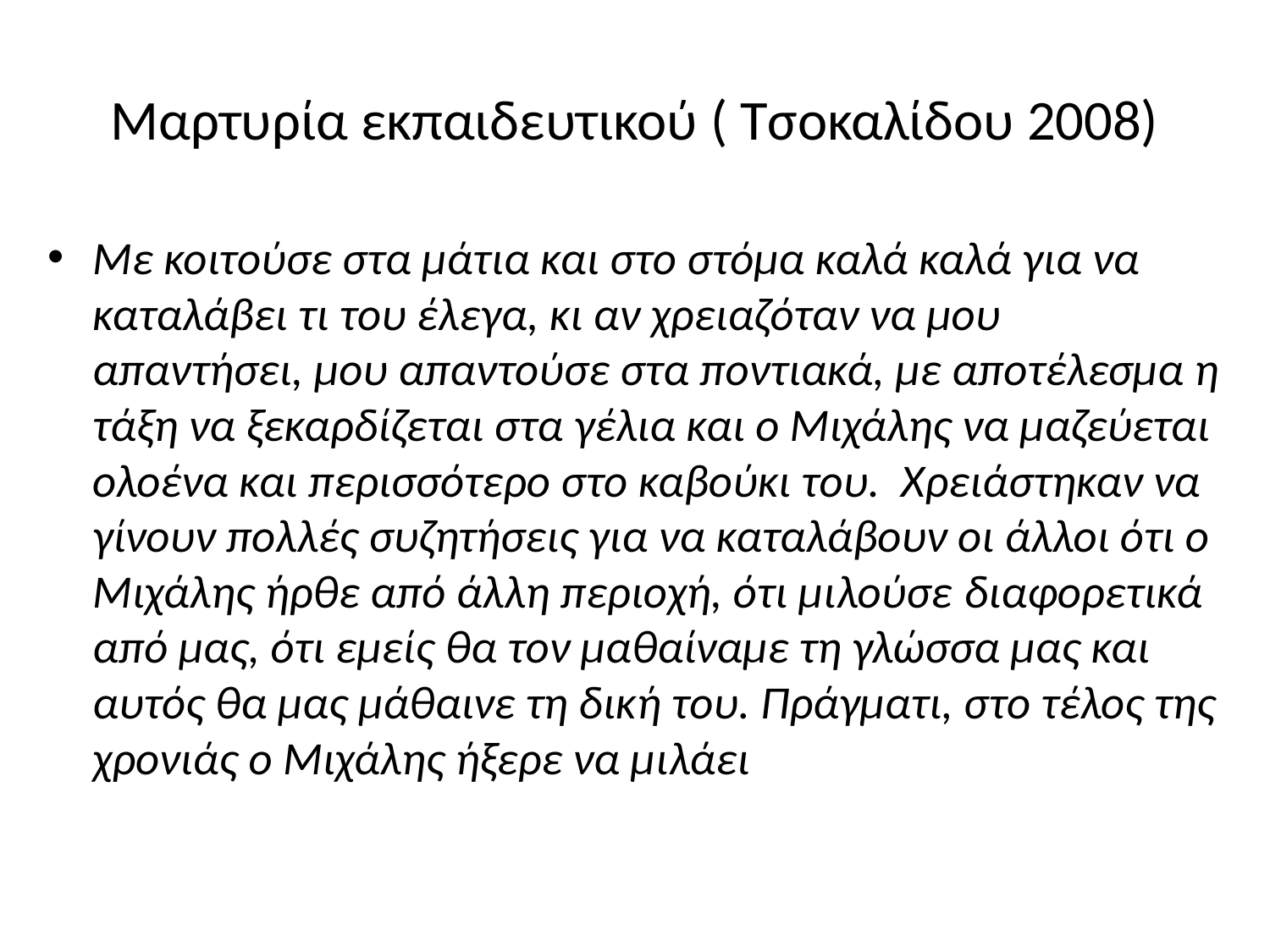

# Μαρτυρία εκπαιδευτικού ( Τσοκαλίδου 2008)
Με κοιτούσε στα μάτια και στο στόμα καλά καλά για να καταλάβει τι του έλεγα, κι αν χρειαζόταν να μου απαντήσει, μου απαντούσε στα ποντιακά, με αποτέλεσμα η τάξη να ξεκαρδίζεται στα γέλια και ο Μιχάλης να μαζεύεται ολοένα και περισσότερο στο καβούκι του.  Χρειάστηκαν να γίνουν πολλές συζητήσεις για να καταλάβουν οι άλλοι ότι ο Μιχάλης ήρθε από άλλη περιοχή, ότι μιλούσε διαφορετικά από μας, ότι εμείς θα τον μαθαίναμε τη γλώσσα μας και αυτός θα μας μάθαινε τη δική του. Πράγματι, στο τέλος της χρονιάς ο Μιχάλης ήξερε να μιλάει